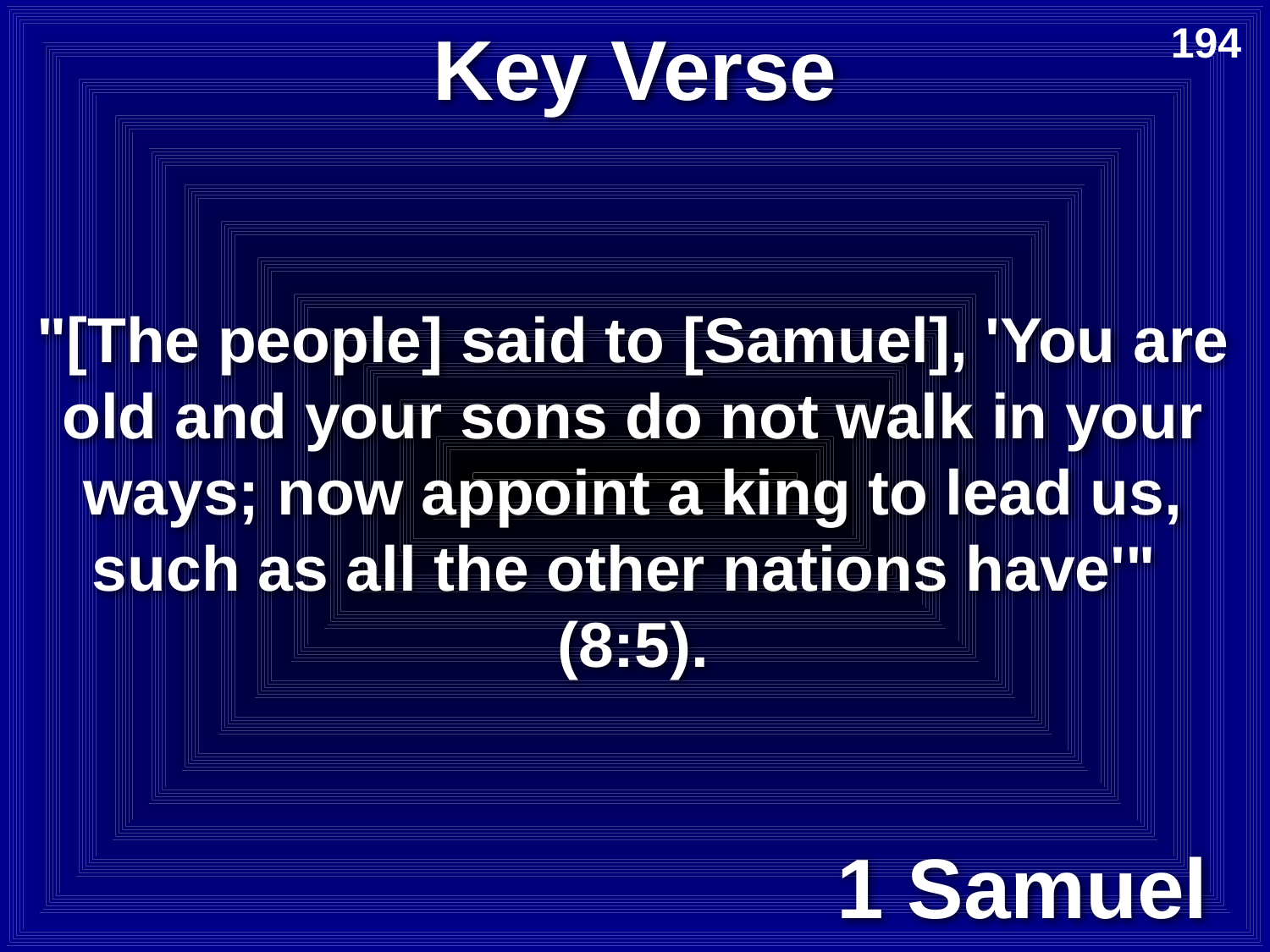

# Key Verse
194

"[The people] said to [Samuel], 'You are old and your sons do not walk in your ways; now appoint a king to lead us, such as all the other nations have'"
(8:5).
1 Samuel